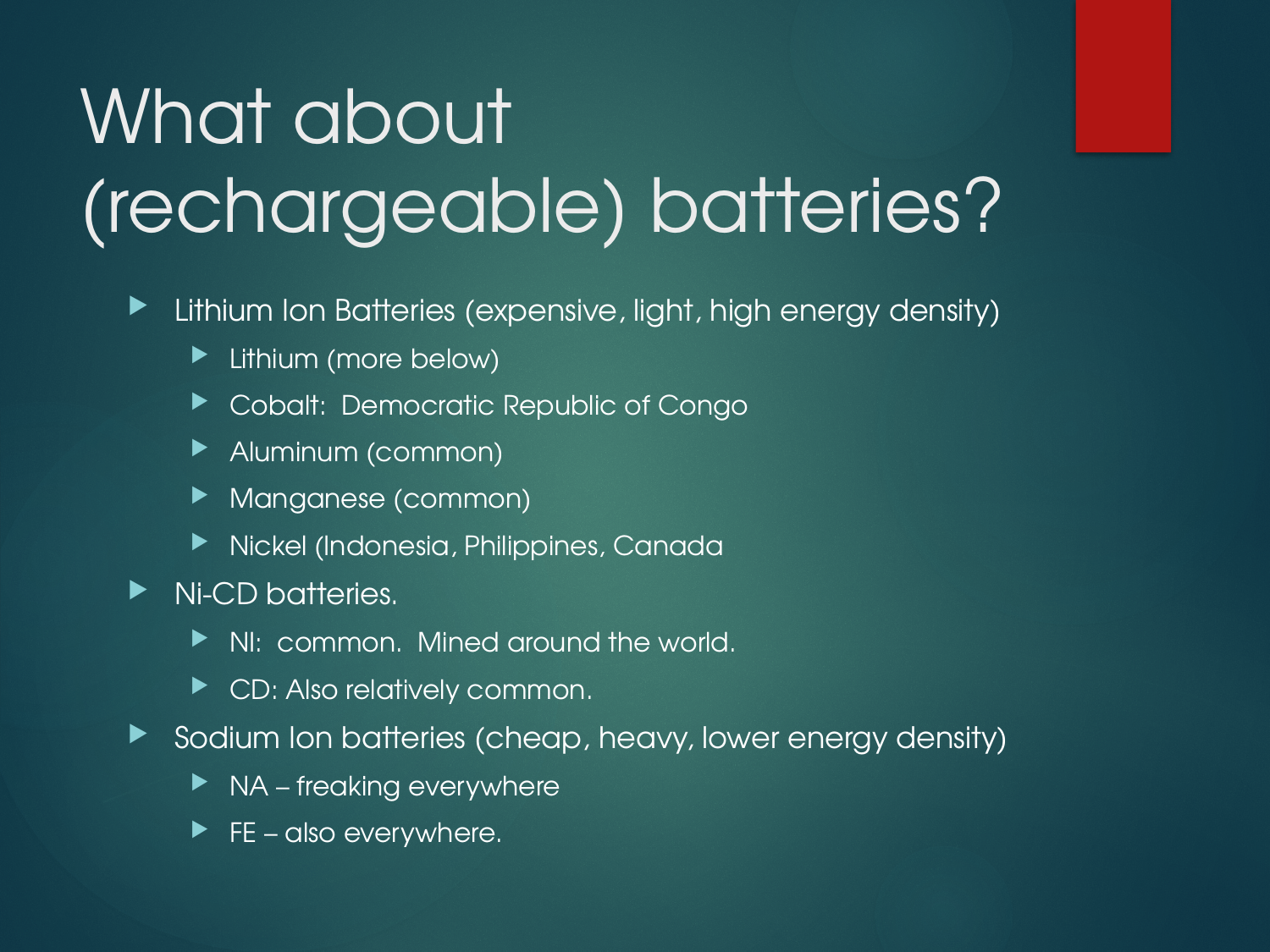

# What about (rechargeable) batteries?
Lithium Ion Batteries (expensive, light, high energy density)
Lithium (more below)
Cobalt:  Democratic Republic of Congo
Aluminum (common)
Manganese (common)
Nickel (Indonesia, Philippines, Canada
Ni-CD batteries.
NI:  common.  Mined around the world.
CD: Also relatively common.
Sodium Ion batteries (cheap, heavy, lower energy density)
NA – freaking everywhere
FE – also everywhere.